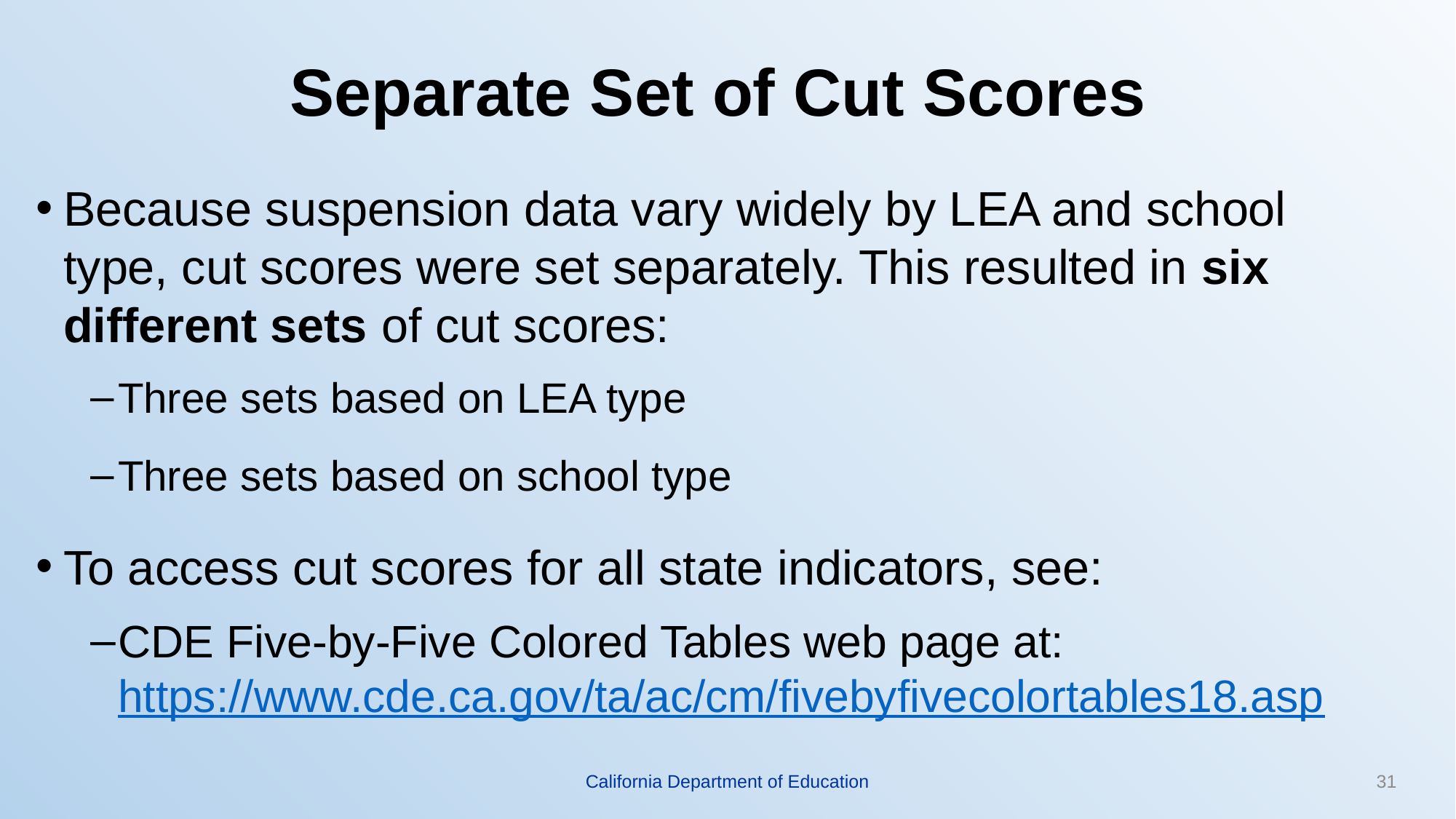

# Separate Set of Cut Scores
Because suspension data vary widely by LEA and school type, cut scores were set separately. This resulted in six different sets of cut scores:
Three sets based on LEA type
Three sets based on school type
To access cut scores for all state indicators, see:
CDE Five-by-Five Colored Tables web page at: https://www.cde.ca.gov/ta/ac/cm/fivebyfivecolortables18.asp
California Department of Education
31